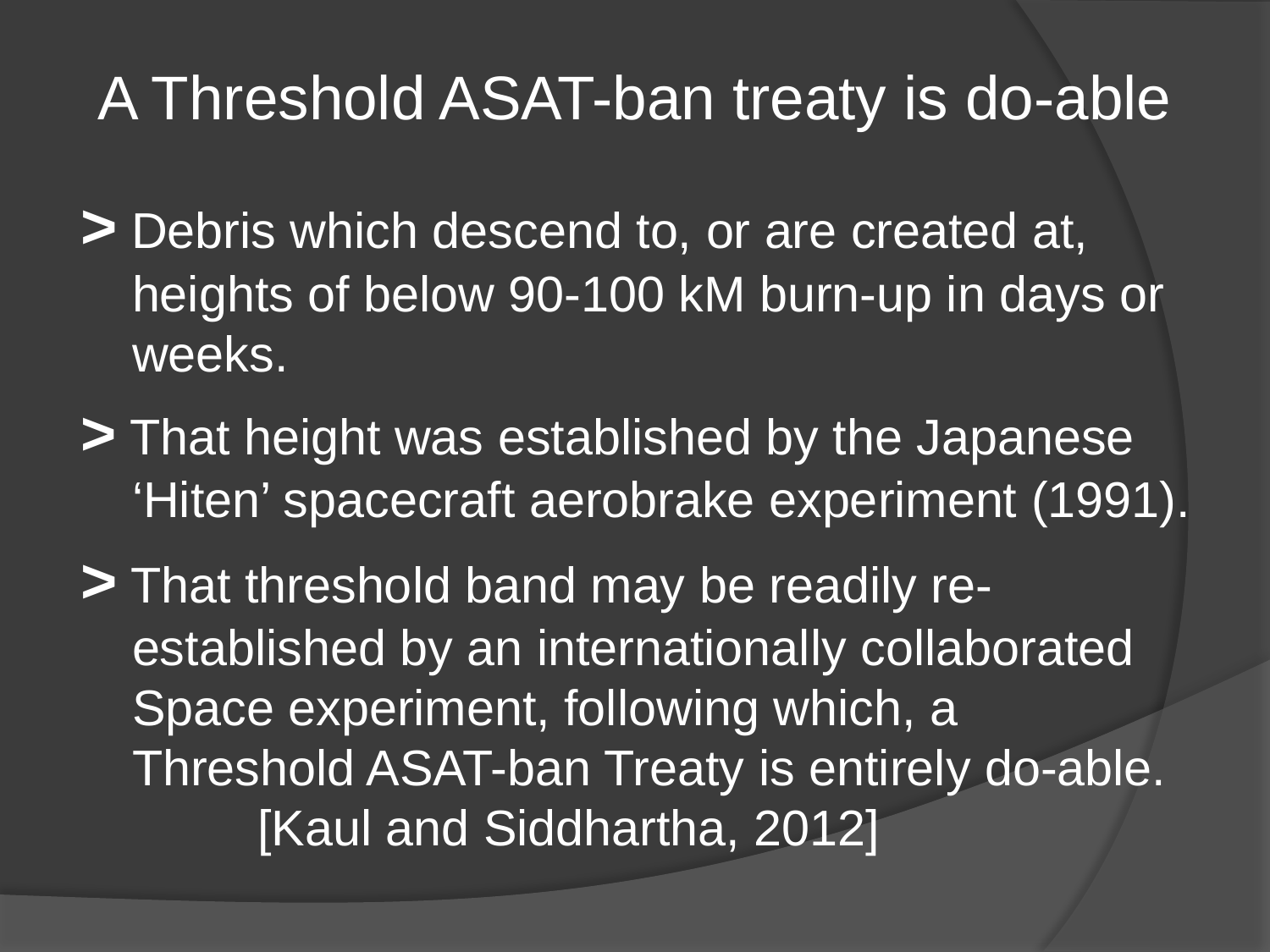

# A Threshold ASAT-ban treaty is do-able
> Debris which descend to, or are created at, heights of below 90-100 kM burn-up in days or weeks.
> That height was established by the Japanese ‘Hiten’ spacecraft aerobrake experiment (1991).
> That threshold band may be readily re-established by an internationally collaborated Space experiment, following which, a Threshold ASAT-ban Treaty is entirely do-able.           [Kaul and Siddhartha, 2012]